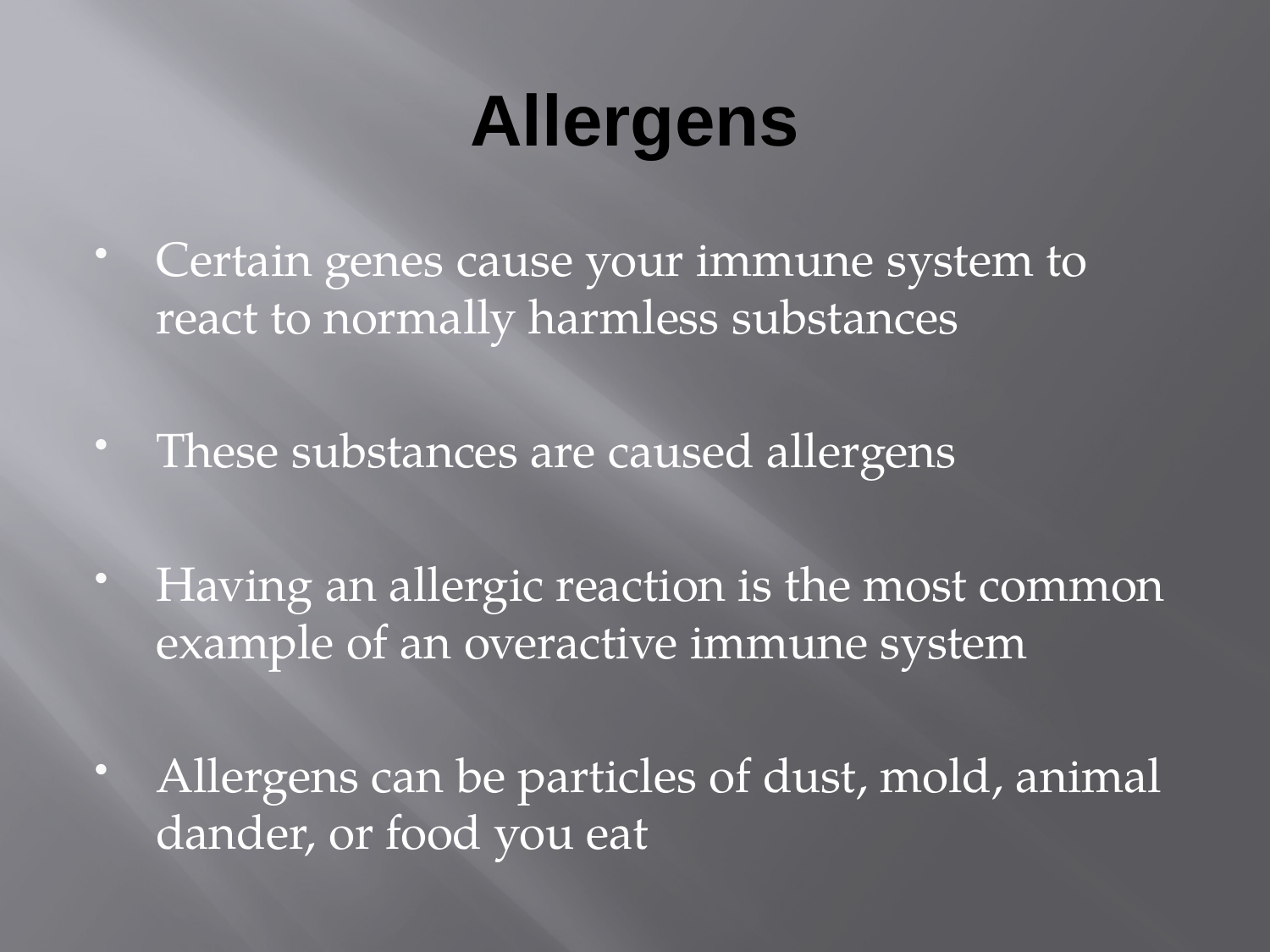

# Allergens
Certain genes cause your immune system to react to normally harmless substances

These substances are caused allergens

Having an allergic reaction is the most common example of an overactive immune system

Allergens can be particles of dust, mold, animal dander, or food you eat